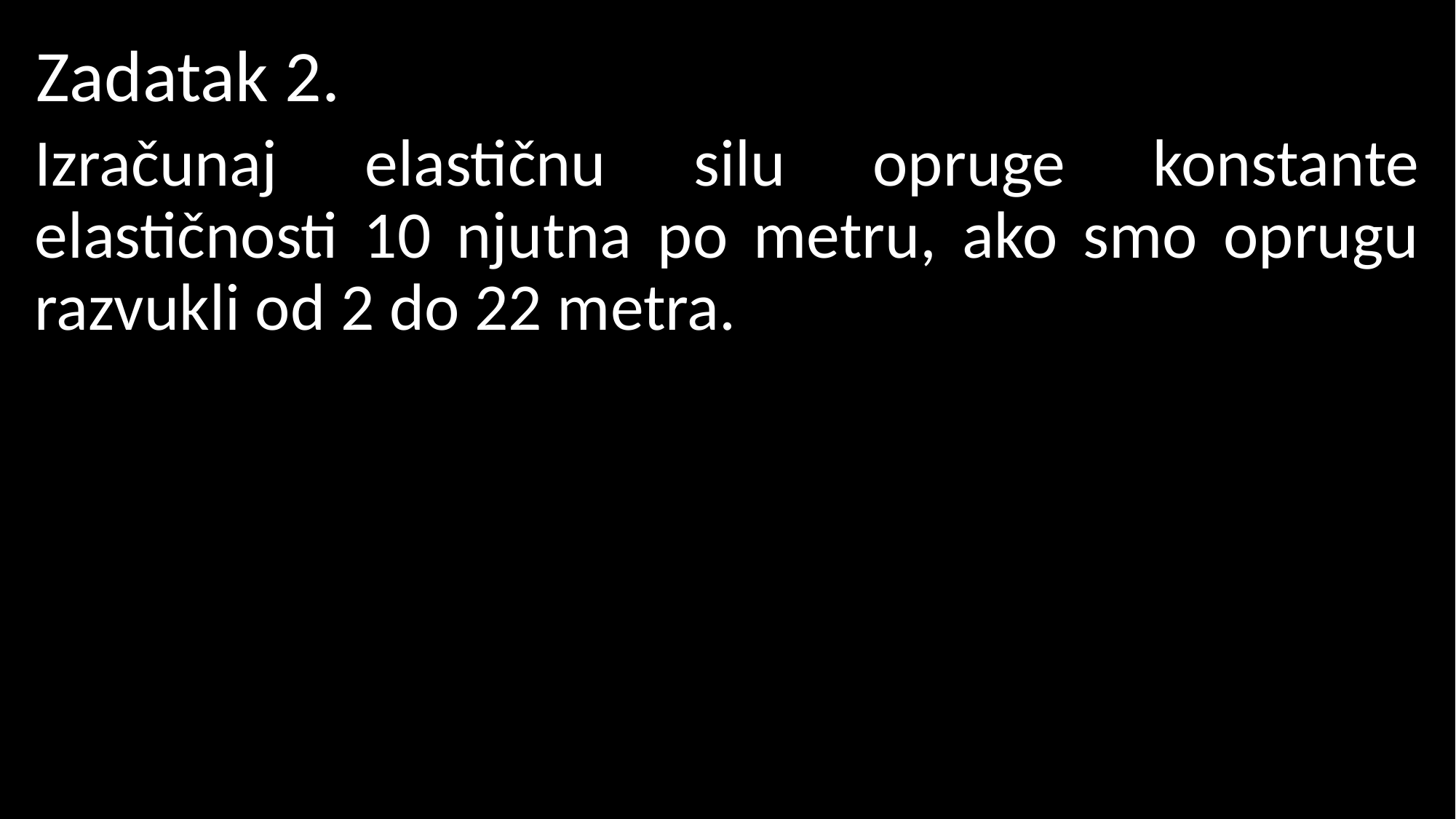

Zadatak 2.
# Izračunaj elastičnu silu opruge konstante elastičnosti 10 njutna po metru, ako smo oprugu razvukli od 2 do 22 metra.